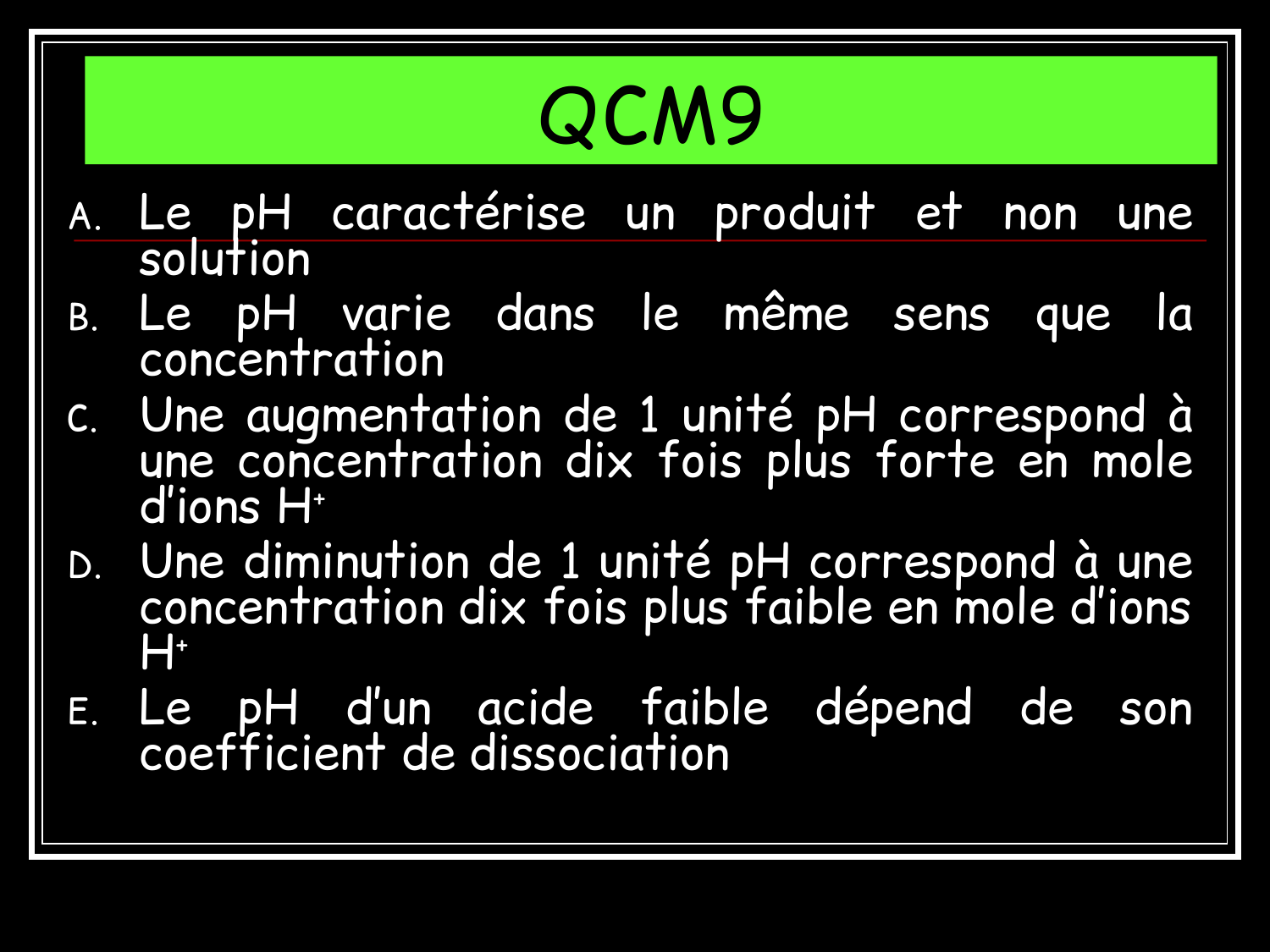

# QCM9
Le pH caractérise un produit et non une solution
Le pH varie dans le même sens que la concentration
Une augmentation de 1 unité pH correspond à une concentration dix fois plus forte en mole d’ions H+
Une diminution de 1 unité pH correspond à une concentration dix fois plus faible en mole d’ions H+
Le pH d’un acide faible dépend de son coefficient de dissociation